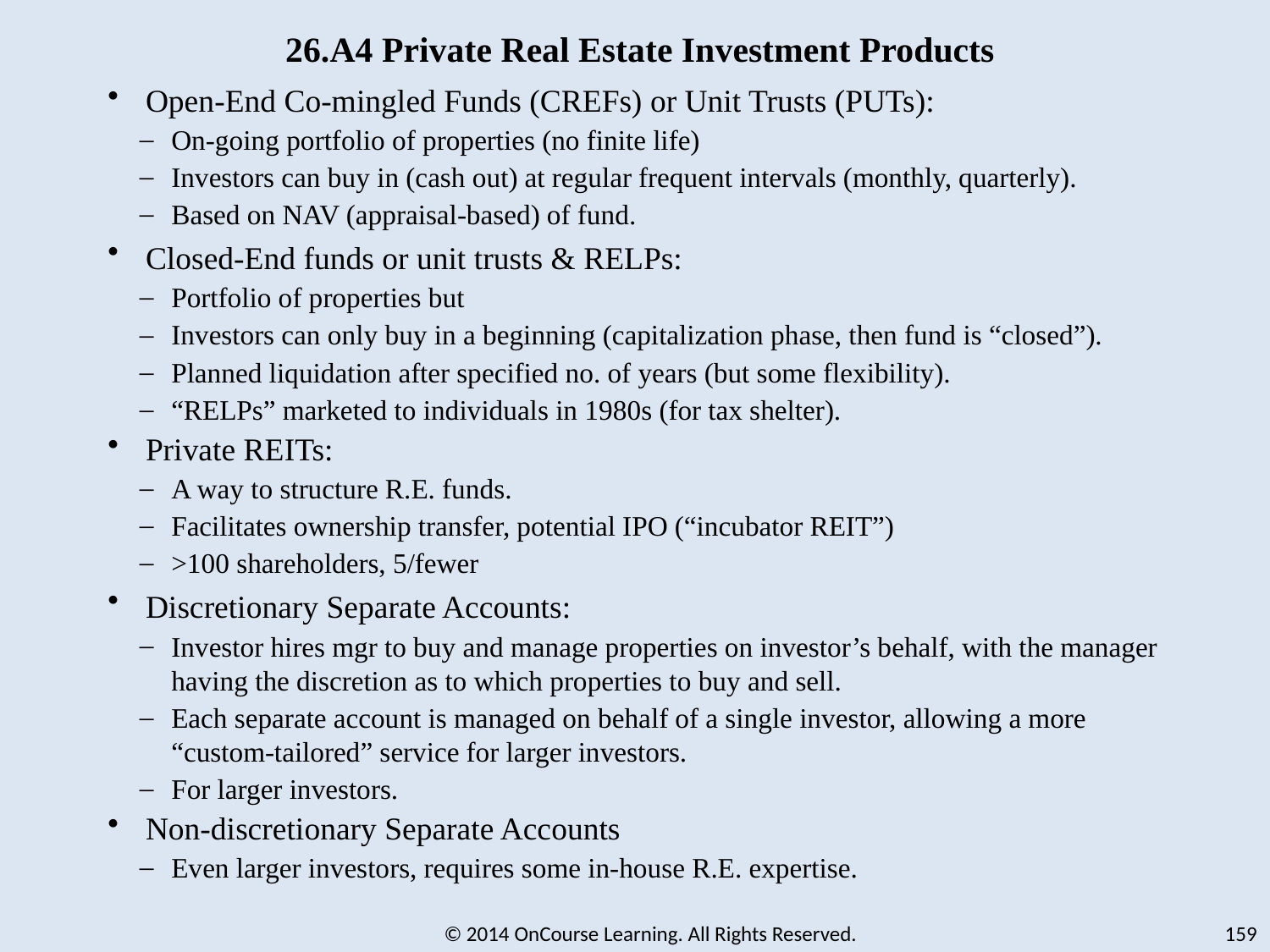

26.A4 Private Real Estate Investment Products
 Open-End Co-mingled Funds (CREFs) or Unit Trusts (PUTs):
On-going portfolio of properties (no finite life)
Investors can buy in (cash out) at regular frequent intervals (monthly, quarterly).
Based on NAV (appraisal-based) of fund.
 Closed-End funds or unit trusts & RELPs:
Portfolio of properties but
Investors can only buy in a beginning (capitalization phase, then fund is “closed”).
Planned liquidation after specified no. of years (but some flexibility).
“RELPs” marketed to individuals in 1980s (for tax shelter).
 Private REITs:
A way to structure R.E. funds.
Facilitates ownership transfer, potential IPO (“incubator REIT”)
>100 shareholders, 5/fewer
 Discretionary Separate Accounts:
Investor hires mgr to buy and manage properties on investor’s behalf, with the manager having the discretion as to which properties to buy and sell.
Each separate account is managed on behalf of a single investor, allowing a more “custom-tailored” service for larger investors.
For larger investors.
 Non-discretionary Separate Accounts
Even larger investors, requires some in-house R.E. expertise.
© 2014 OnCourse Learning. All Rights Reserved.
159